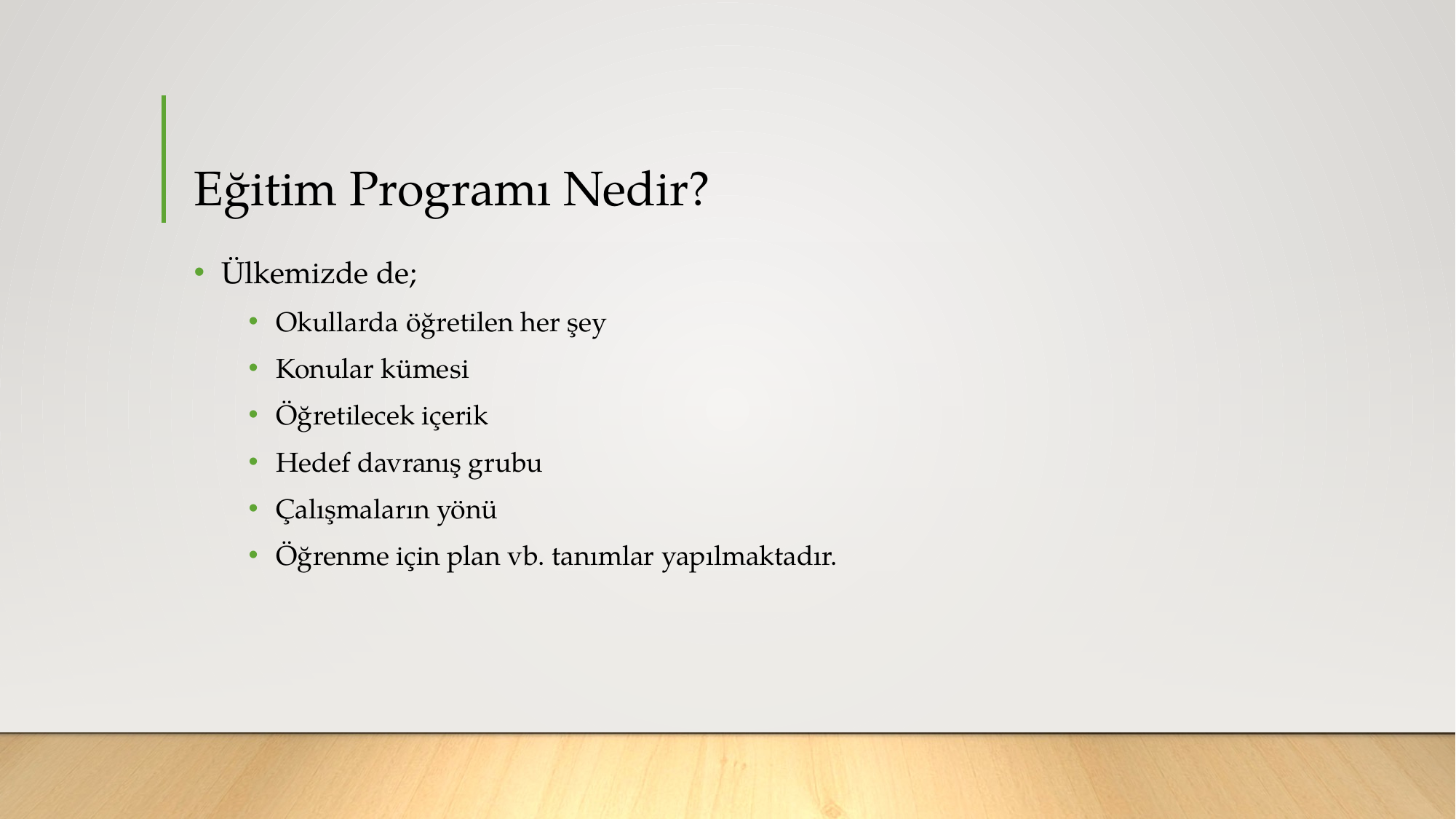

# Eğitim Programı Nedir?
Ülkemizde de;
Okullarda öğretilen her şey
Konular kümesi
Öğretilecek içerik
Hedef davranış grubu
Çalışmaların yönü
Öğrenme için plan vb. tanımlar yapılmaktadır.